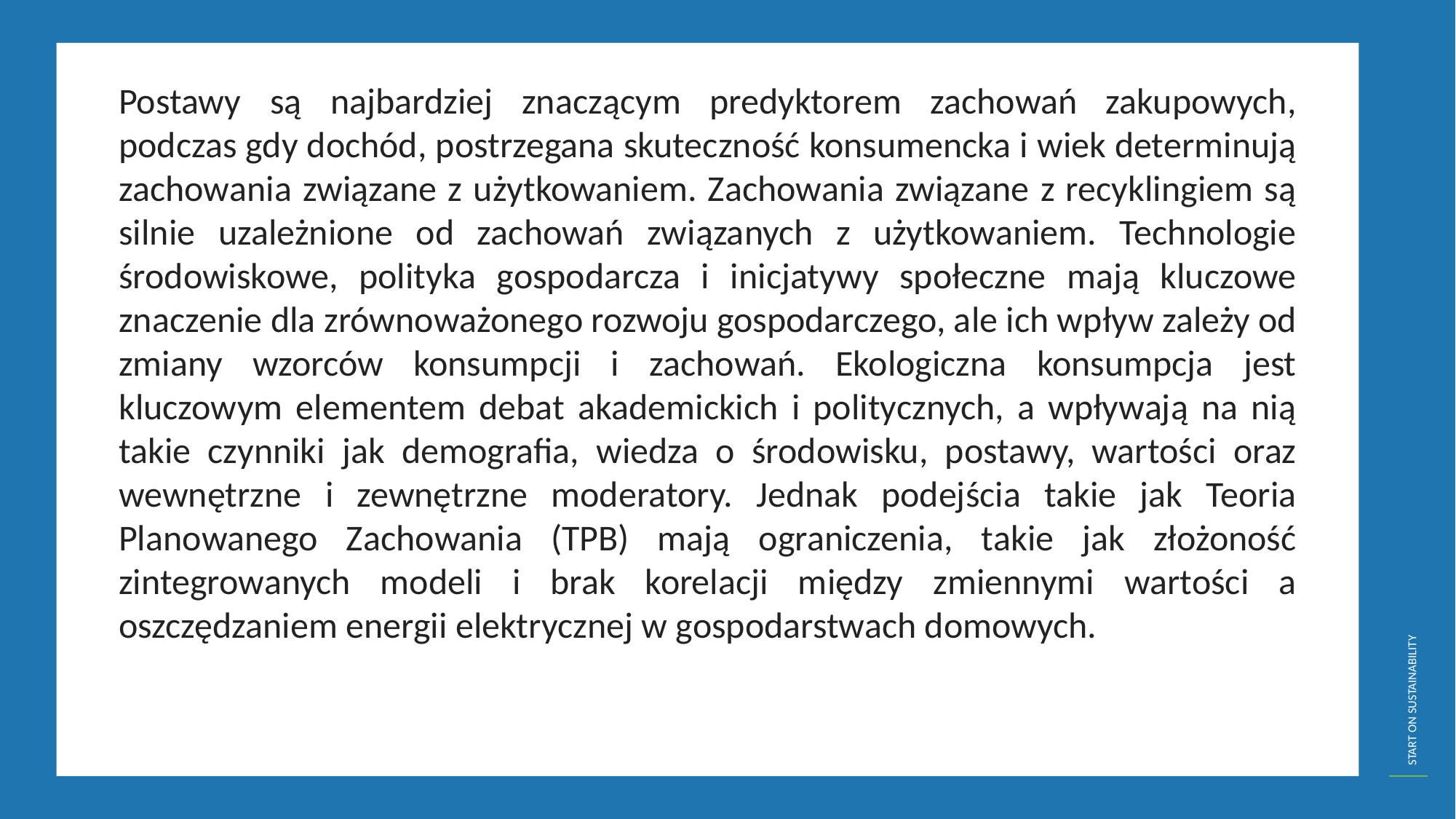

Postawy są najbardziej znaczącym predyktorem zachowań zakupowych, podczas gdy dochód, postrzegana skuteczność konsumencka i wiek determinują zachowania związane z użytkowaniem. Zachowania związane z recyklingiem są silnie uzależnione od zachowań związanych z użytkowaniem. Technologie środowiskowe, polityka gospodarcza i inicjatywy społeczne mają kluczowe znaczenie dla zrównoważonego rozwoju gospodarczego, ale ich wpływ zależy od zmiany wzorców konsumpcji i zachowań. Ekologiczna konsumpcja jest kluczowym elementem debat akademickich i politycznych, a wpływają na nią takie czynniki jak demografia, wiedza o środowisku, postawy, wartości oraz wewnętrzne i zewnętrzne moderatory. Jednak podejścia takie jak Teoria Planowanego Zachowania (TPB) mają ograniczenia, takie jak złożoność zintegrowanych modeli i brak korelacji między zmiennymi wartości a oszczędzaniem energii elektrycznej w gospodarstwach domowych.